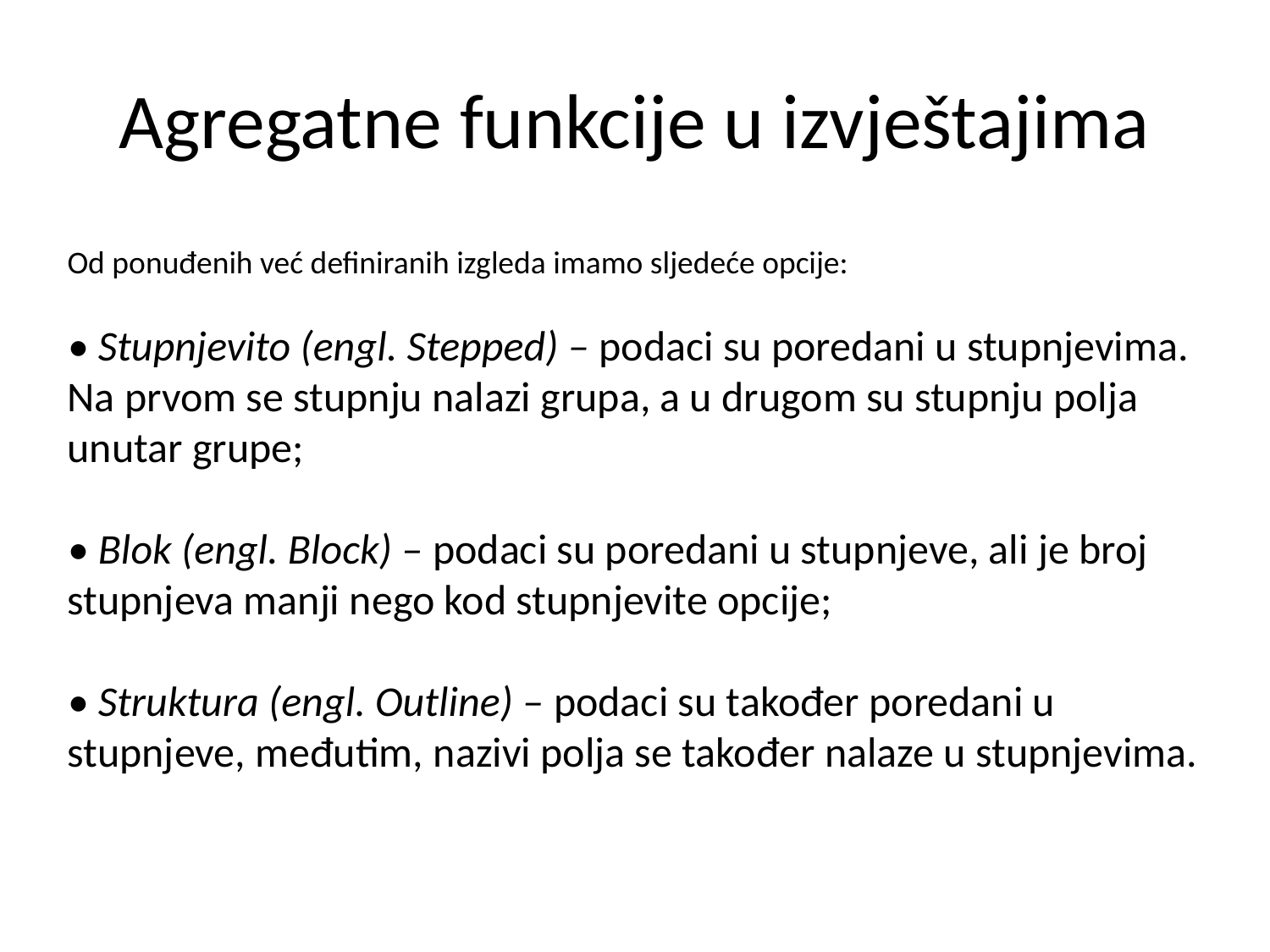

# Agregatne funkcije u izvještajima
Od ponuđenih već definiranih izgleda imamo sljedeće opcije:

• Stupnjevito (engl. Stepped) – podaci su poredani u stupnjevima. Na prvom se stupnju nalazi grupa, a u drugom su stupnju polja unutar grupe;

• Blok (engl. Block) – podaci su poredani u stupnjeve, ali je broj stupnjeva manji nego kod stupnjevite opcije;

• Struktura (engl. Outline) – podaci su također poredani u stupnjeve, međutim, nazivi polja se također nalaze u stupnjevima.